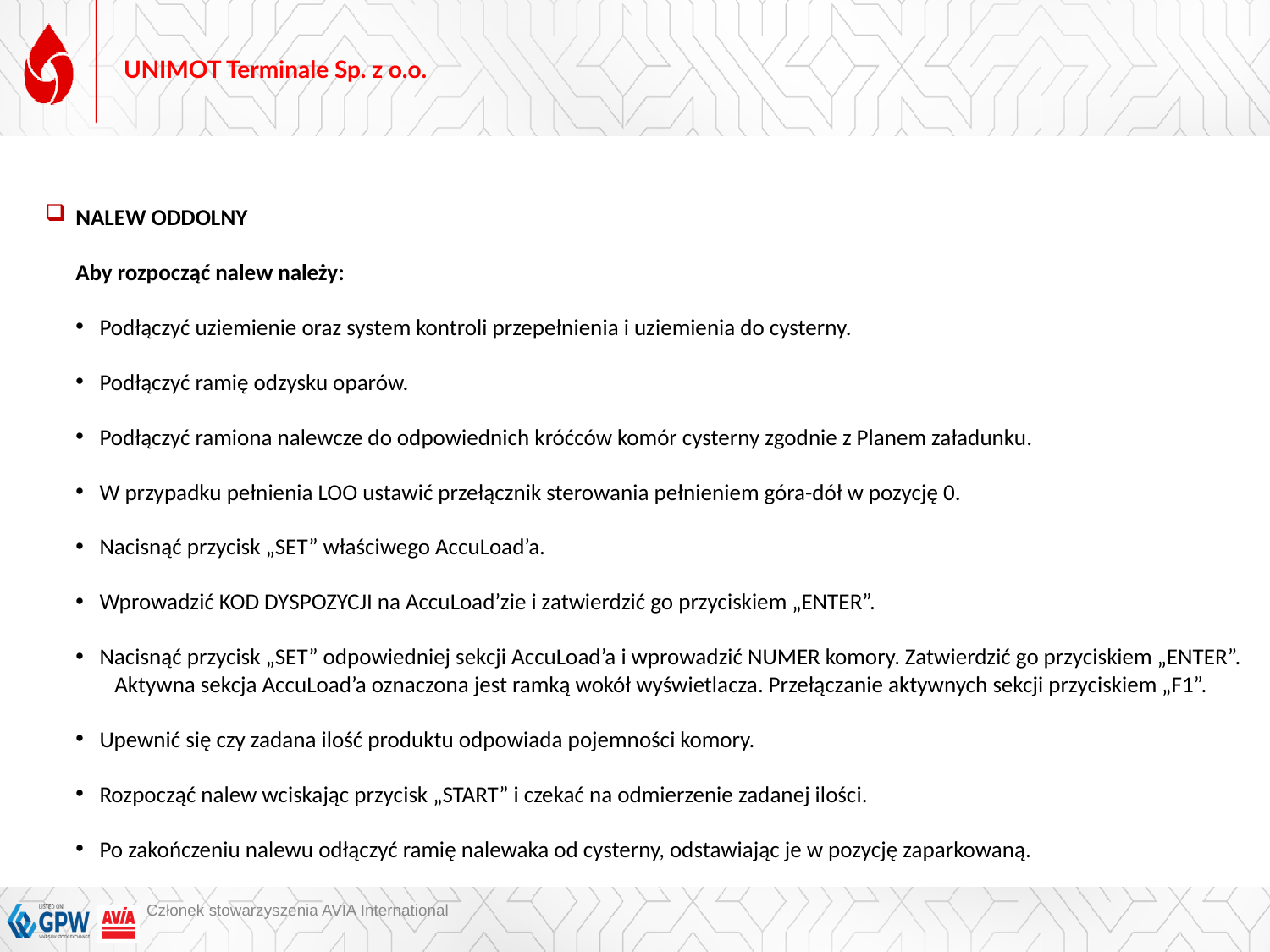

# UNIMOT Terminale Sp. z o.o.
NALEW ODDOLNY

Aby rozpocząć nalew należy:

Podłączyć uziemienie oraz system kontroli przepełnienia i uziemienia do cysterny.

Podłączyć ramię odzysku oparów.

Podłączyć ramiona nalewcze do odpowiednich króćców komór cysterny zgodnie z Planem załadunku.

W przypadku pełnienia LOO ustawić przełącznik sterowania pełnieniem góra-dół w pozycję 0.

Nacisnąć przycisk „SET” właściwego AccuLoad’a.

Wprowadzić KOD DYSPOZYCJI na AccuLoad’zie i zatwierdzić go przyciskiem „ENTER”.

Nacisnąć przycisk „SET” odpowiedniej sekcji AccuLoad’a i wprowadzić NUMER komory. Zatwierdzić go przyciskiem „ENTER”.       Aktywna sekcja AccuLoad’a oznaczona jest ramką wokół wyświetlacza. Przełączanie aktywnych sekcji przyciskiem „F1”.

Upewnić się czy zadana ilość produktu odpowiada pojemności komory.

Rozpocząć nalew wciskając przycisk „START” i czekać na odmierzenie zadanej ilości.

Po zakończeniu nalewu odłączyć ramię nalewaka od cysterny, odstawiając je w pozycję zaparkowaną.